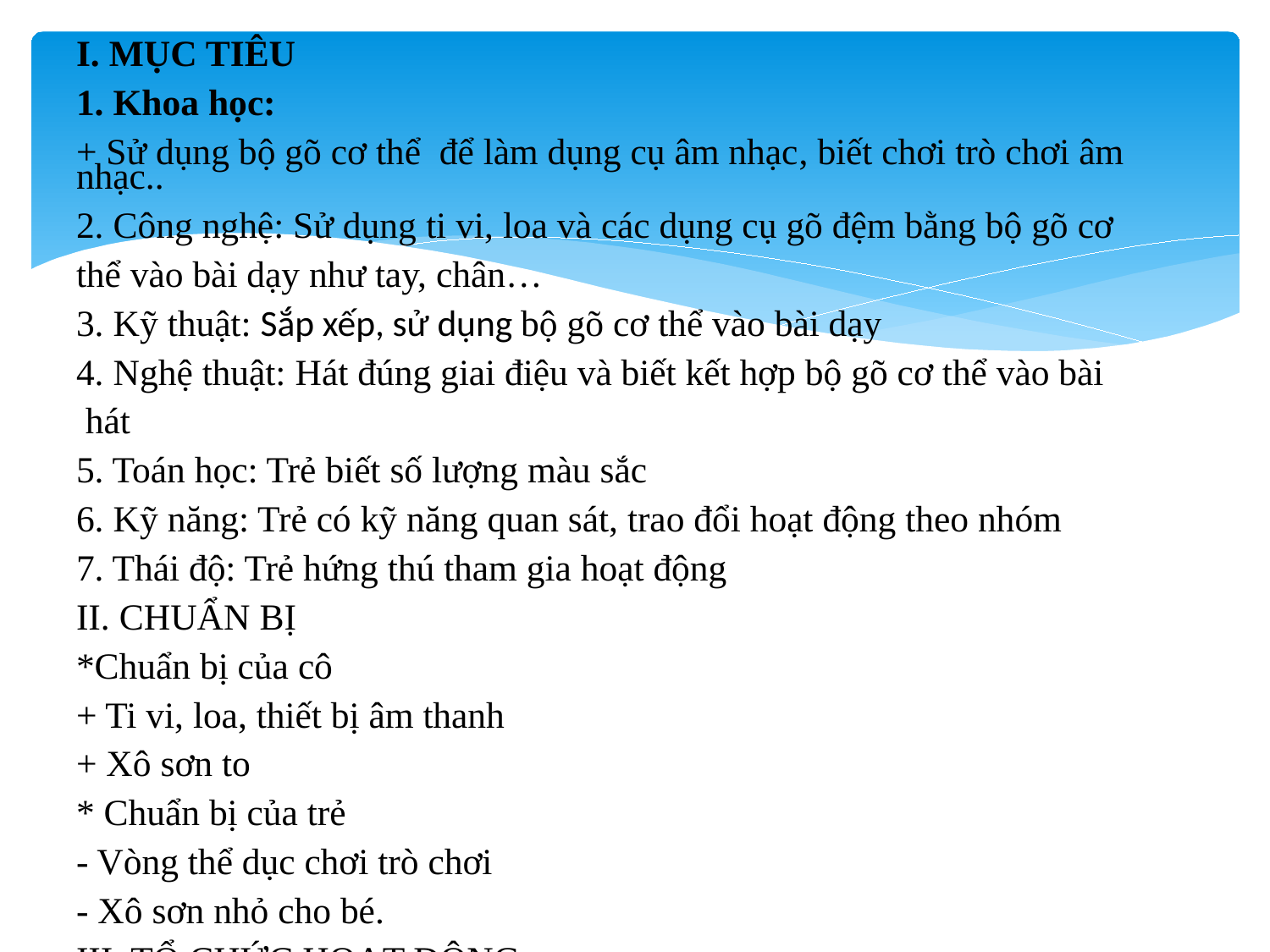

# I. MỤC TIÊU 1. Khoa học: + Sử dụng bộ gõ cơ thể  để làm dụng cụ âm nhạc, biết chơi trò chơi âm nhạc.. 2. Công nghệ: Sử dụng ti vi, loa và các dụng cụ gõ đệm bằng bộ gõ cơ thể vào bài dạy như tay, chân… 3. Kỹ thuật: Sắp xếp, sử dụng bộ gõ cơ thể vào bài dạy 4. Nghệ thuật: Hát đúng giai điệu và biết kết hợp bộ gõ cơ thể vào bài hát 5. Toán học: Trẻ biết số lượng màu sắc 6. Kỹ năng: Trẻ có kỹ năng quan sát, trao đổi hoạt động theo nhóm 7. Thái độ: Trẻ hứng thú tham gia hoạt động II. CHUẨN BỊ *Chuẩn bị của cô + Ti vi, loa, thiết bị âm thanh + Xô sơn to * Chuẩn bị của trẻ - Vòng thể dục chơi trò chơi - Xô sơn nhỏ cho bé. III. TỔ CHỨC HOẠT ĐỘNG